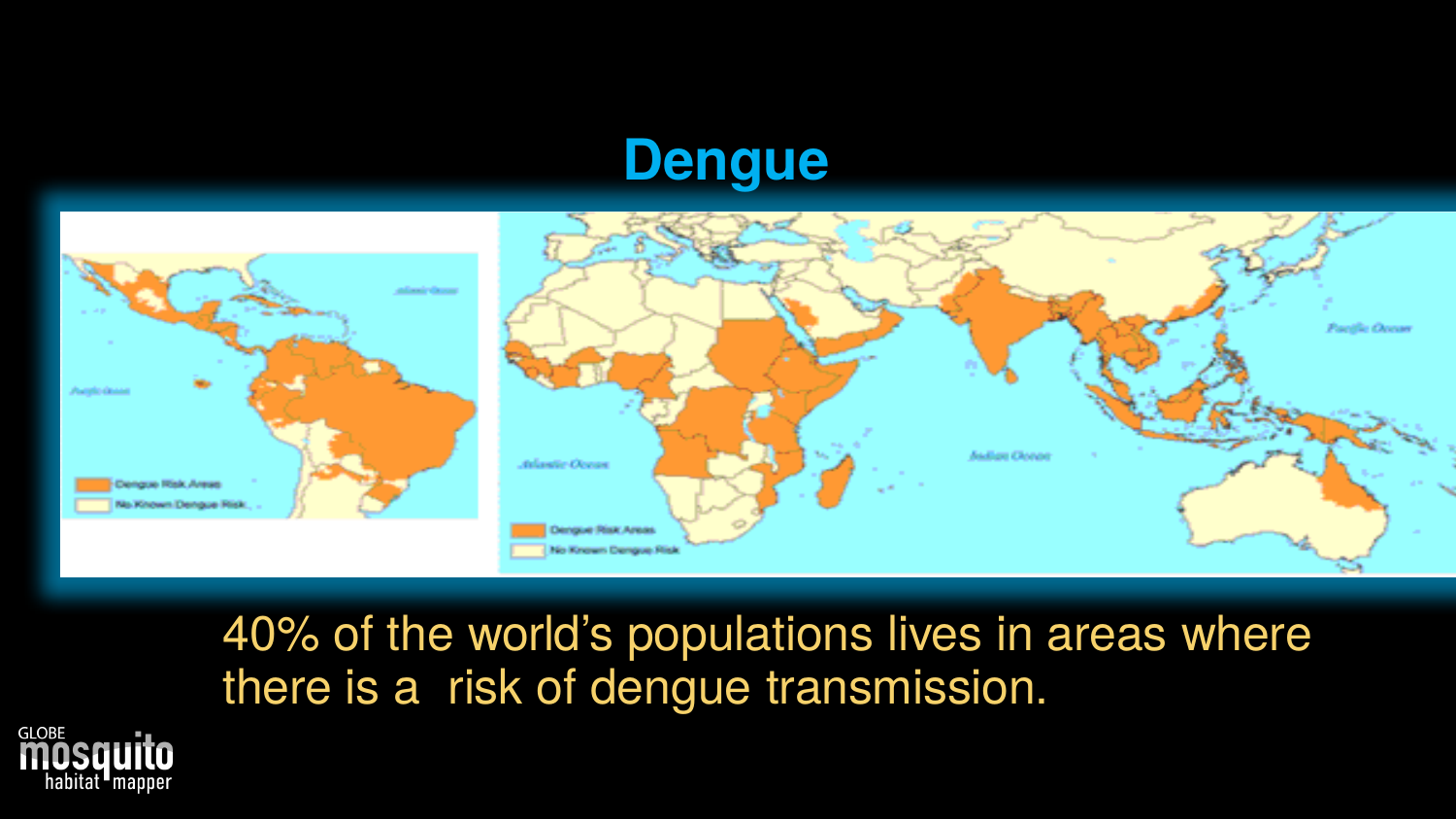

Dengue

40% of the world’s populations lives in areas where there is a  risk of dengue transmission.